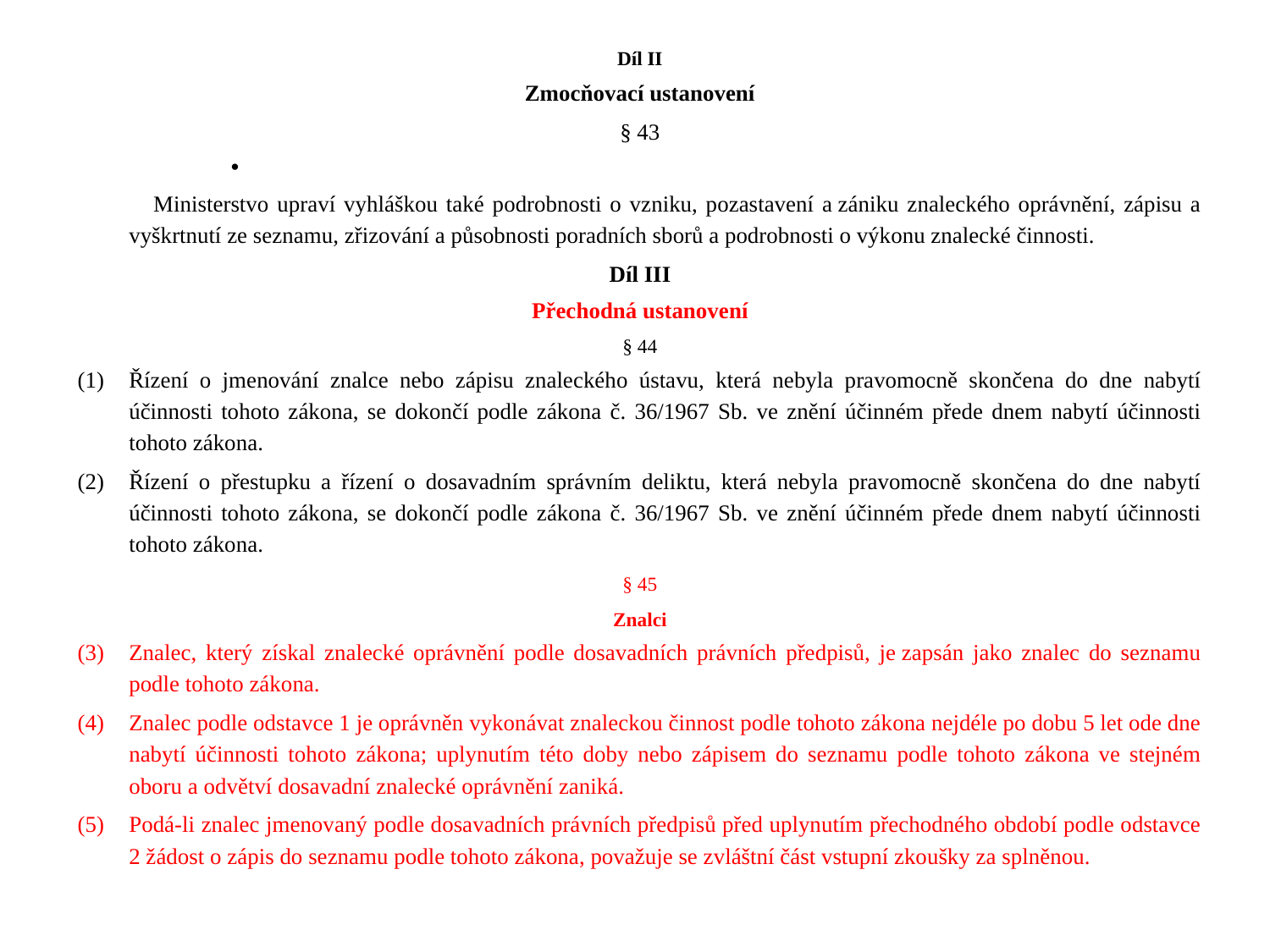

Díl II
Zmocňovací ustanovení
§ 43

         Ministerstvo upraví vyhláškou také podrobnosti o vzniku, pozastavení a zániku znaleckého oprávnění, zápisu a vyškrtnutí ze seznamu, zřizování a působnosti poradních sborů a podrobnosti o výkonu znalecké činnosti.
Díl III
Přechodná ustanovení
§ 44
Řízení o jmenování znalce nebo zápisu znaleckého ústavu, která nebyla pravomocně skončena do dne nabytí účinnosti tohoto zákona, se dokončí podle zákona č. 36/1967 Sb. ve znění účinném přede dnem nabytí účinnosti tohoto zákona.
Řízení o přestupku a řízení o dosavadním správním deliktu, která nebyla pravomocně skončena do dne nabytí účinnosti tohoto zákona, se dokončí podle zákona č. 36/1967 Sb. ve znění účinném přede dnem nabytí účinnosti tohoto zákona.
§ 45
Znalci
Znalec, který získal znalecké oprávnění podle dosavadních právních předpisů, je zapsán jako znalec do seznamu podle tohoto zákona.
Znalec podle odstavce 1 je oprávněn vykonávat znaleckou činnost podle tohoto zákona nejdéle po dobu 5 let ode dne nabytí účinnosti tohoto zákona; uplynutím této doby nebo zápisem do seznamu podle tohoto zákona ve stejném oboru a odvětví dosavadní znalecké oprávnění zaniká.
Podá-li znalec jmenovaný podle dosavadních právních předpisů před uplynutím přechodného období podle odstavce 2 žádost o zápis do seznamu podle tohoto zákona, považuje se zvláštní část vstupní zkoušky za splněnou.
#